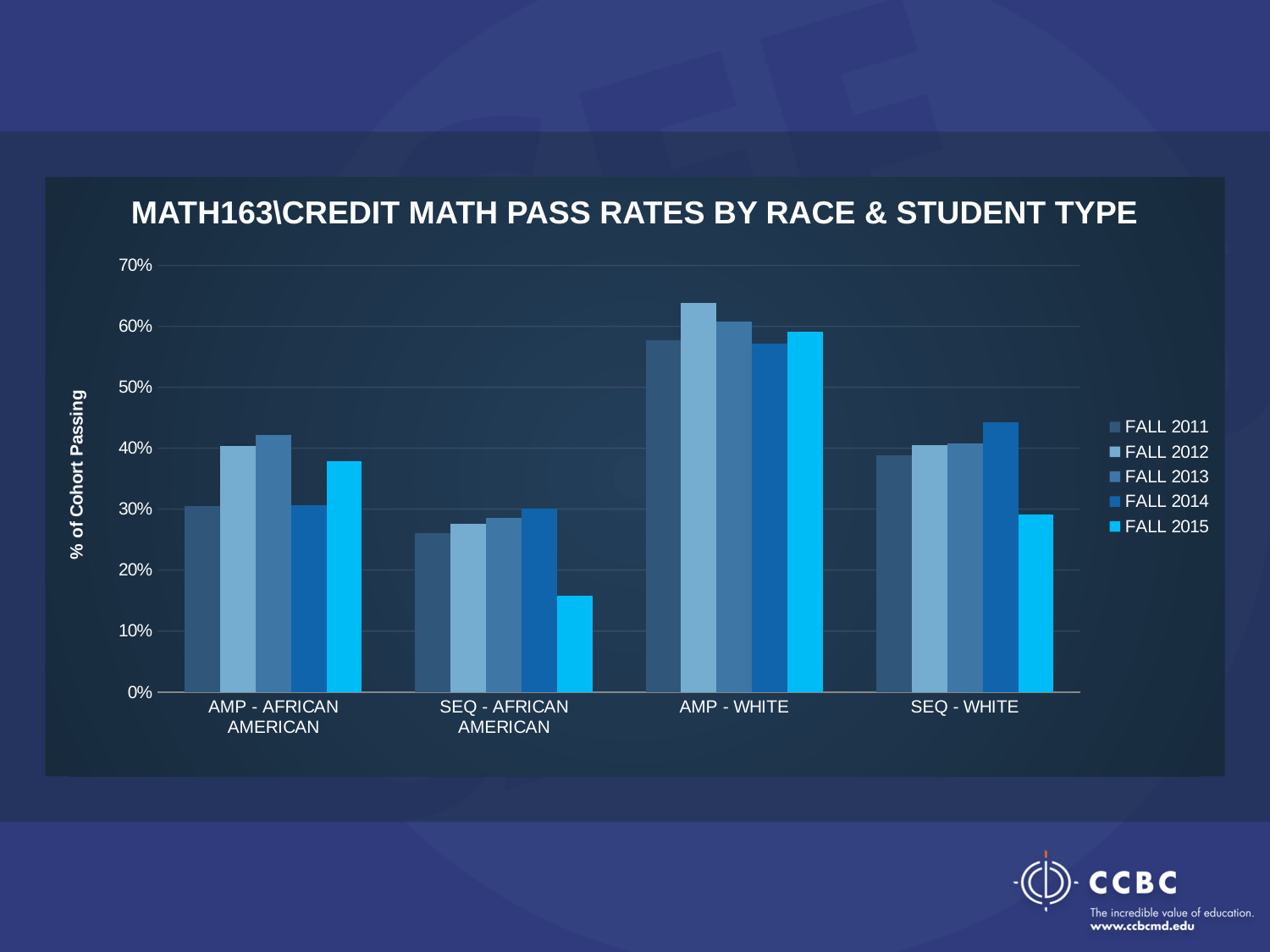

### Chart

| Category | FALL 2011 | FALL 2012 | FALL 2013 | FALL 2014 | FALL 2015 |
|---|---|---|---|---|---|
| AMP - AFRICAN AMERICAN | 0.3050847457627119 | 0.4032258064516129 | 0.42105263157894735 | 0.30612244897959184 | 0.37815126050420167 |
| SEQ - AFRICAN AMERICAN | 0.26017130620985013 | 0.27615062761506276 | 0.2862029646522235 | 0.30105017502917153 | 0.15815085158150852 |
| AMP - WHITE | 0.5774647887323944 | 0.6379310344827587 | 0.6078431372549019 | 0.5714285714285714 | 0.591304347826087 |
| SEQ - WHITE | 0.3880070546737213 | 0.40537848605577687 | 0.4080338266384778 | 0.4429771908763505 | 0.29185185185185186 |
MATH163\CREDIT MATH PASS RATES BY RACE & STUDENT TYPE